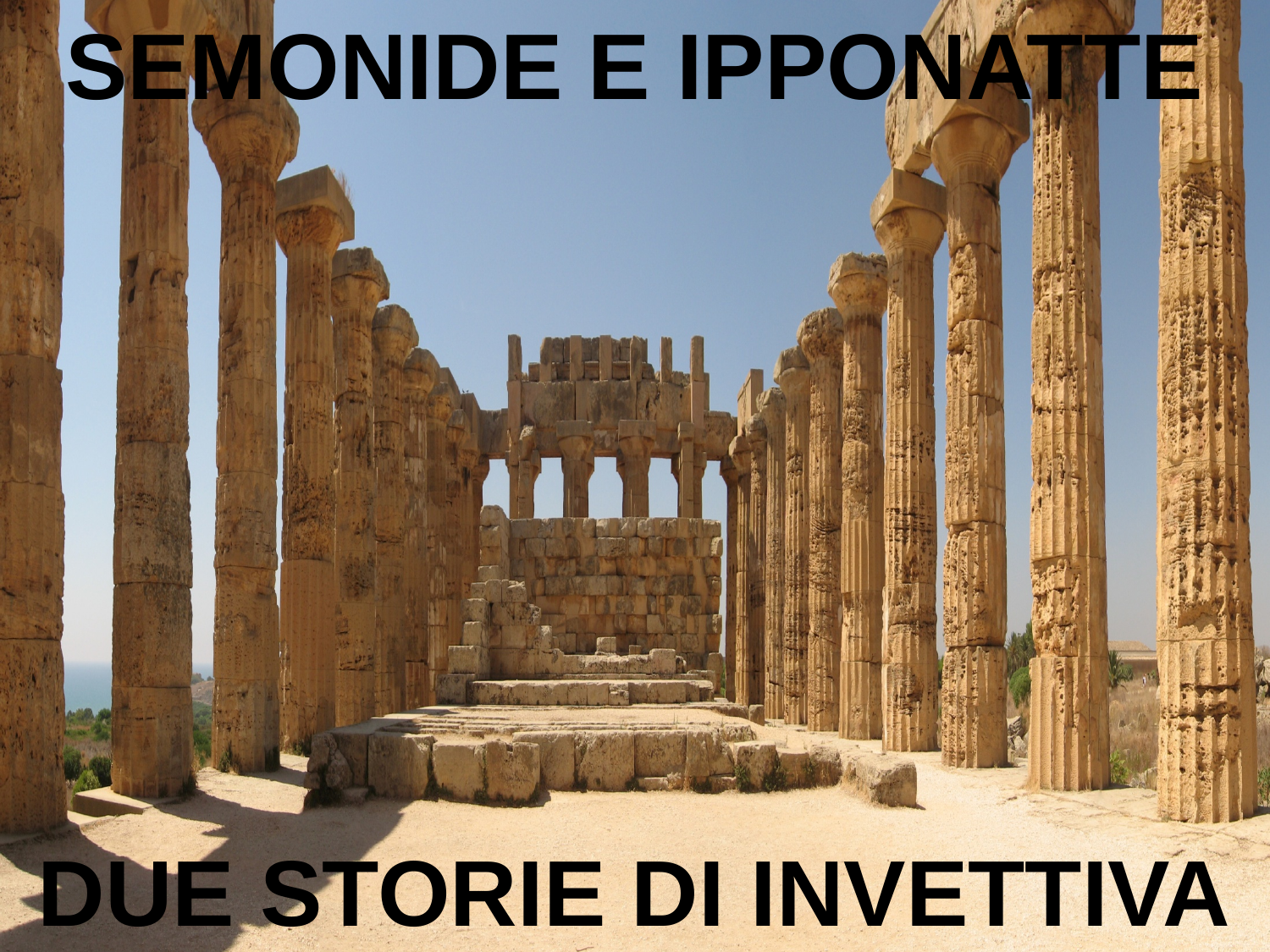

SEMONIDE E IPPONATTE

DUE STORIE DI INVETTIVA
#